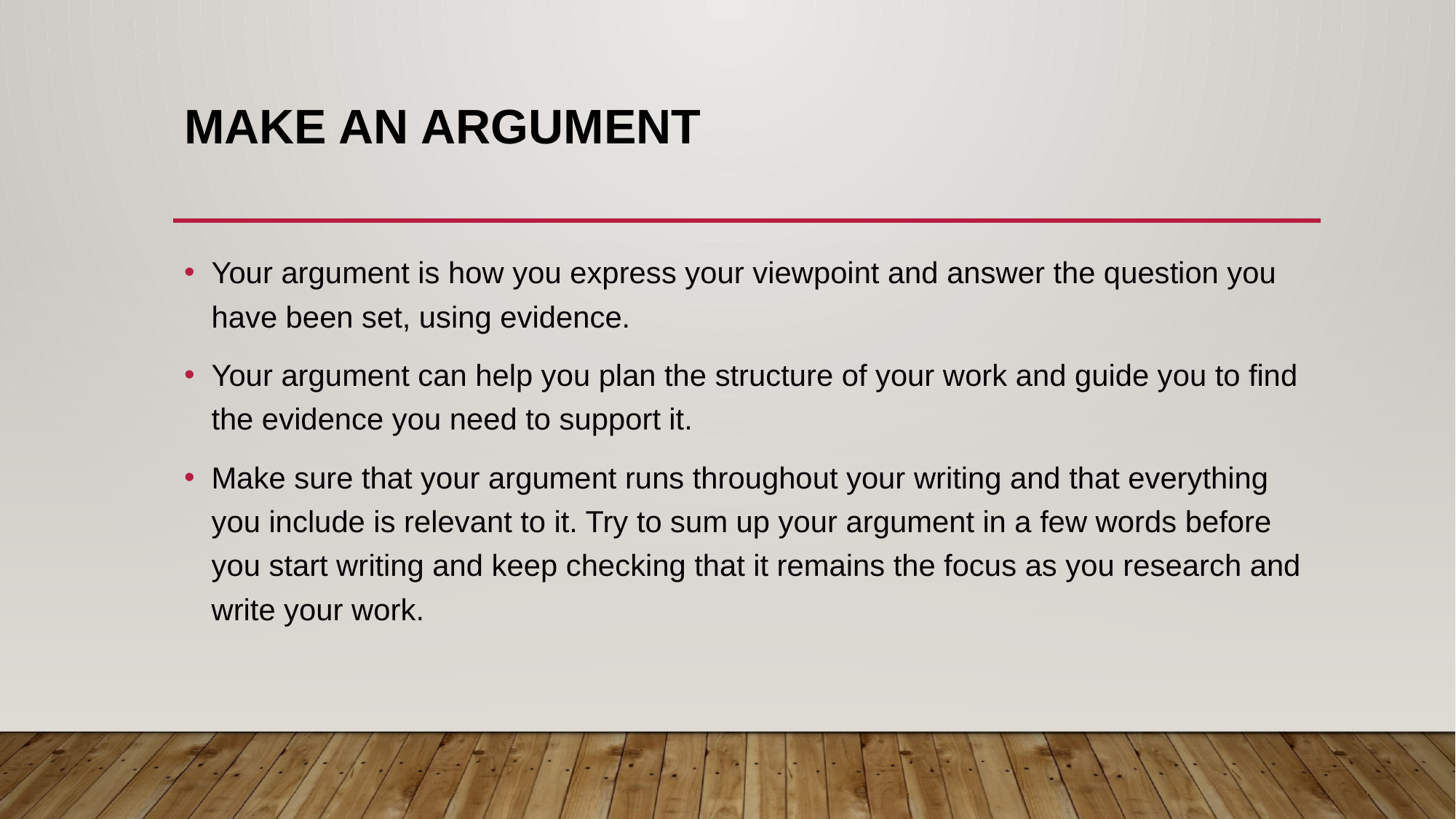

# Make an Argument
Your argument is how you express your viewpoint and answer the question you have been set, using evidence.
Your argument can help you plan the structure of your work and guide you to find the evidence you need to support it.
Make sure that your argument runs throughout your writing and that everything you include is relevant to it. Try to sum up your argument in a few words before you start writing and keep checking that it remains the focus as you research and write your work.